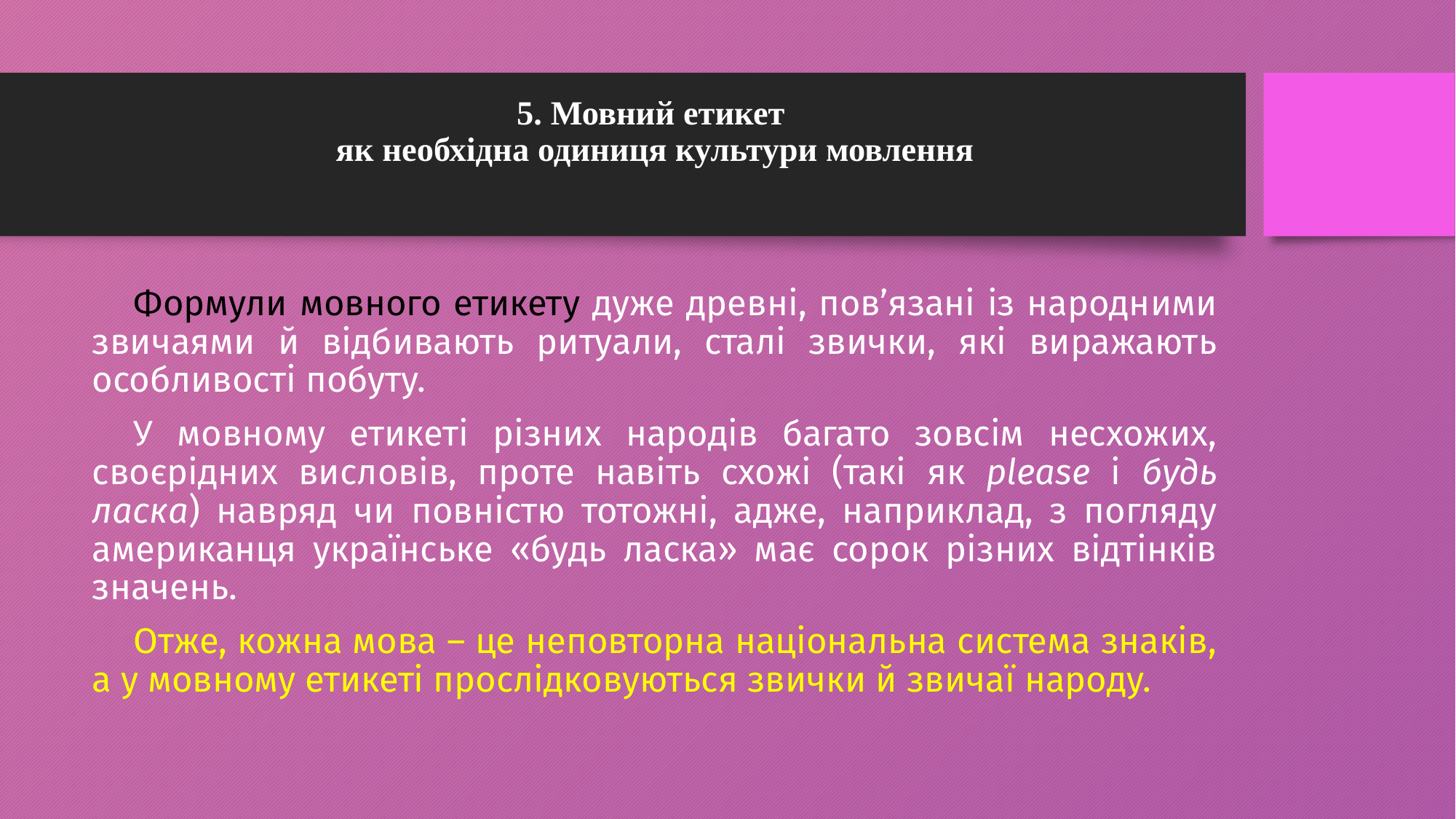

# 5. Мовний етикет як необхідна одиниця культури мовлення
Формули мовного етикету дуже древні, пов’язані із народними звичаями й відбивають ритуали, сталі звички, які виражають особливості побуту.
У мовному етикеті різних народів багато зовсім несхожих, своєрідних висловів, проте навіть схожі (такі як please і будь ласка) навряд чи повністю тотожні, адже, наприклад, з погляду американця українське «будь ласка» має сорок різних відтінків значень.
Отже, кожна мова – це неповторна національна система знаків, а у мовному етикеті прослідковуються звички й звичаї народу.